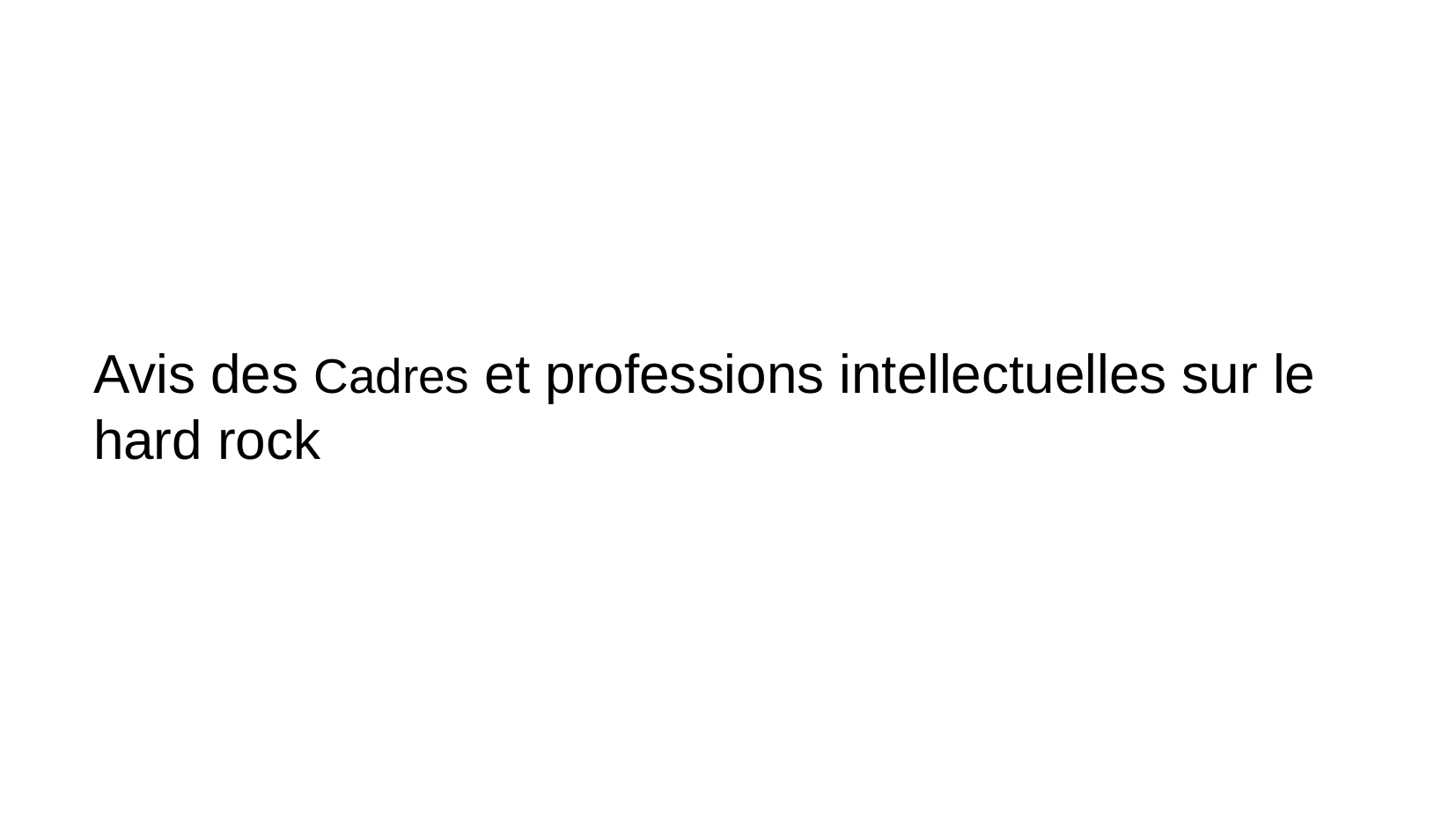

Avis des Cadres et professions intellectuelles sur le hard rock